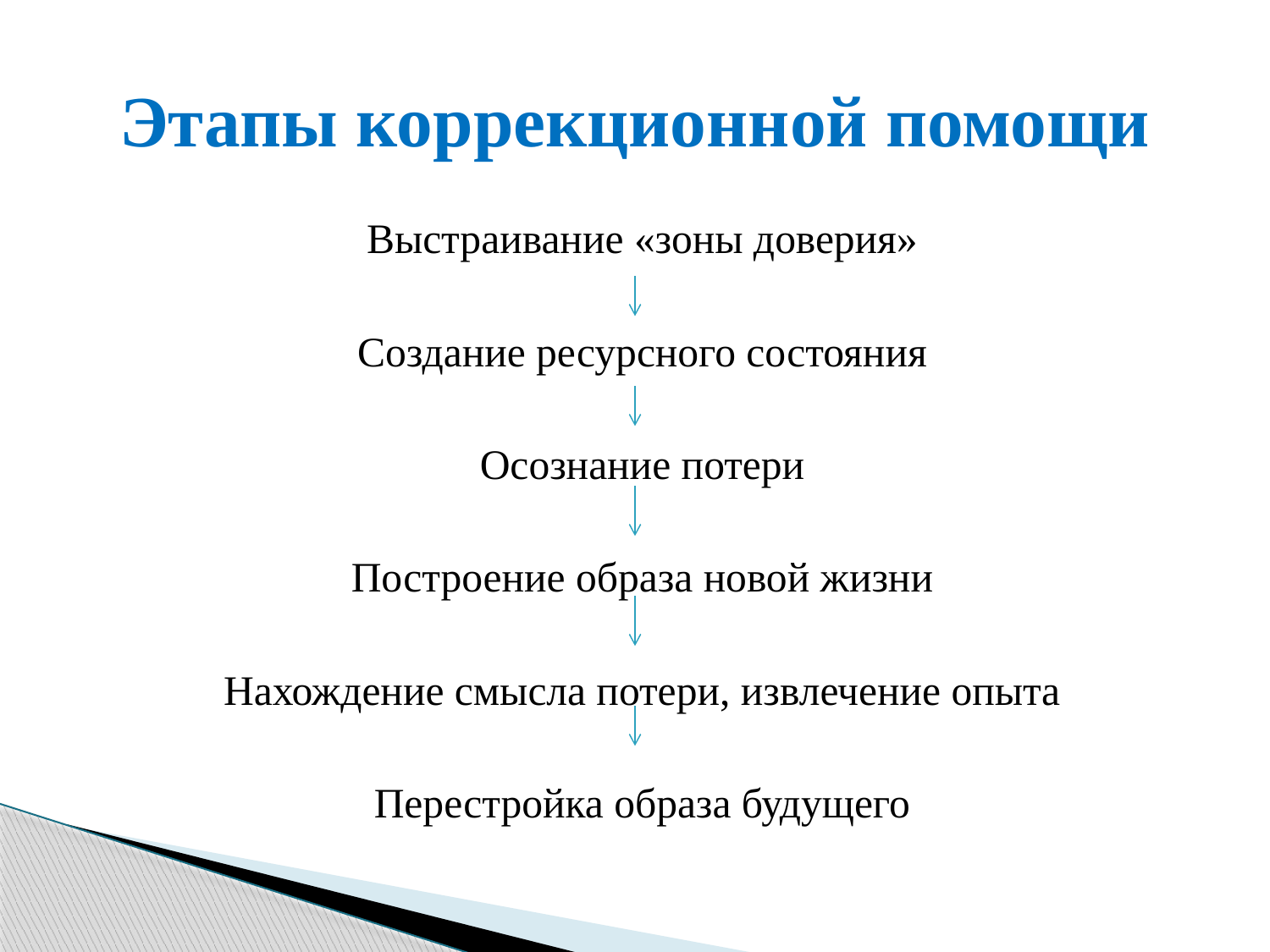

# Этапы коррекционной помощи
Выстраивание «зоны доверия»

Создание ресурсного состояния

Осознание потери

Построение образа новой жизни

Нахождение смысла потери, извлечение опыта

Перестройка образа будущего